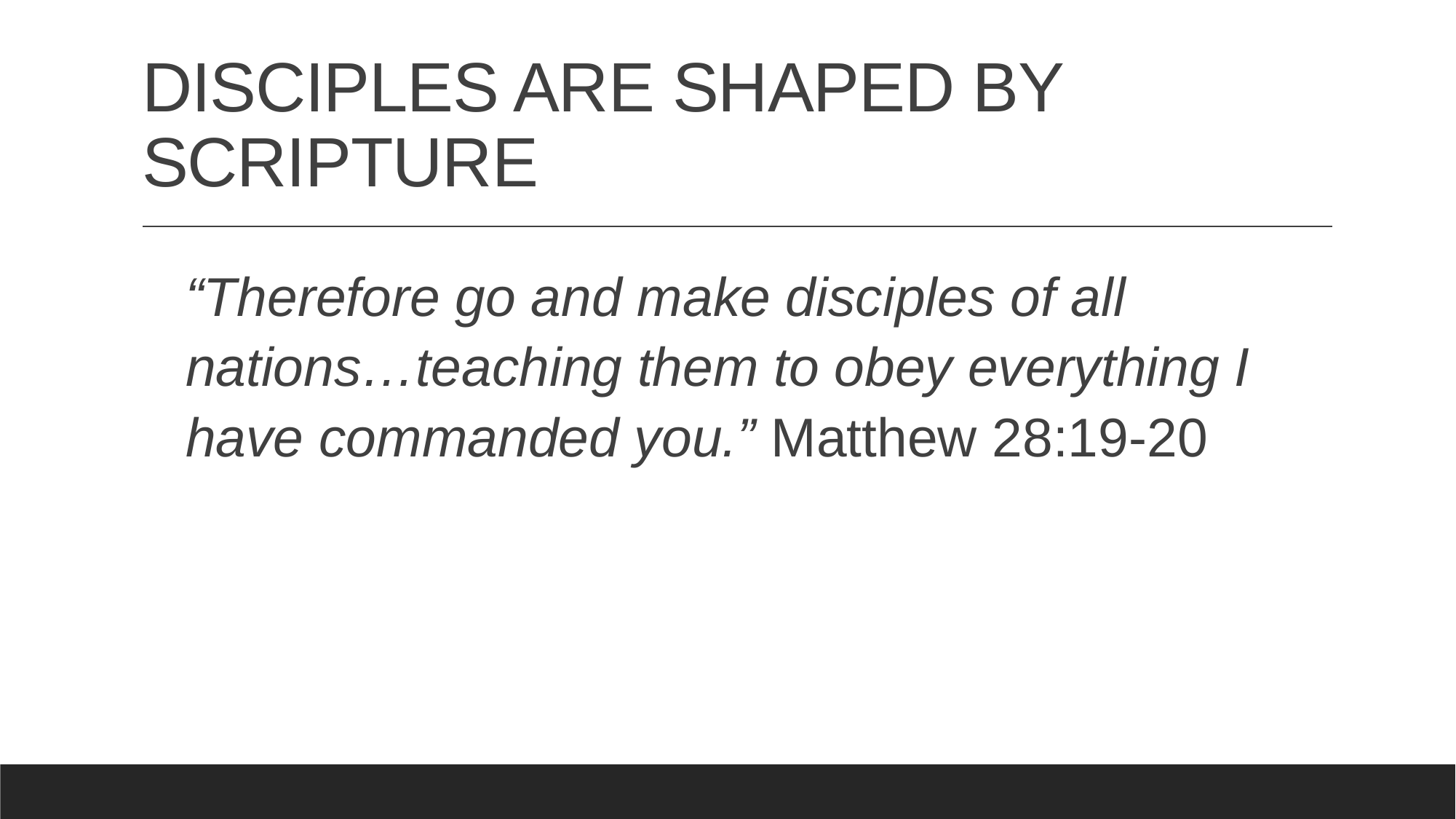

# DISCIPLES ARE SHAPED BY SCRIPTURE
“Therefore go and make disciples of all nations…teaching them to obey everything I have commanded you.” Matthew 28:19-20